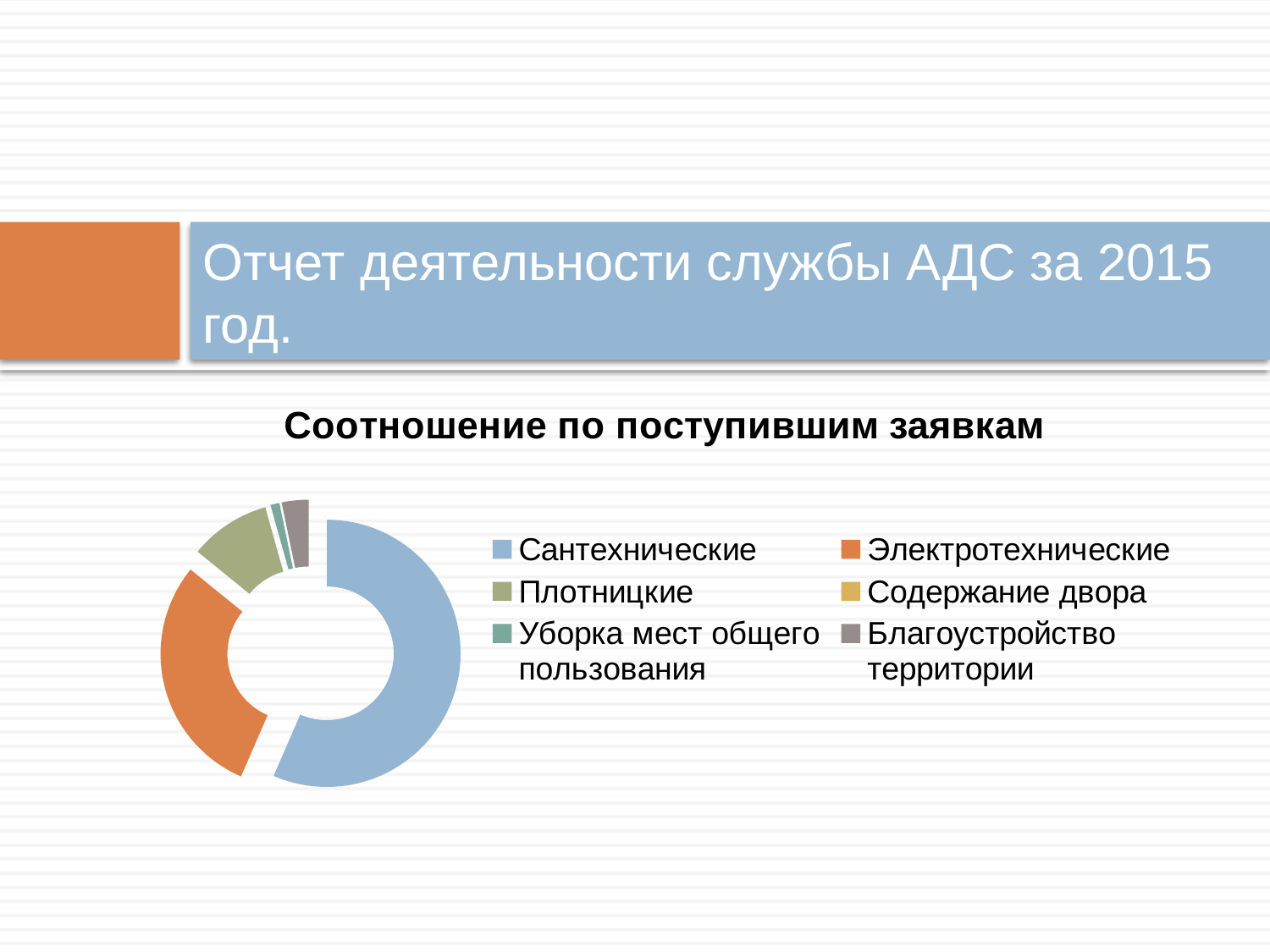

# Отчет деятельности службы АДС за 2015 год.

### Chart:

| Category | Соотношение по поступившим заявкам  |
|---|---|
| Сантехнические  | 52.0 |
| Электротехнические  | 27.0 |
| Плотницкие  | 9.0 |
| Содержание двора  | 0.0 |
| Уборка мест общего пользования  | 1.0 |
| Благоустройство территории | 3.0 |